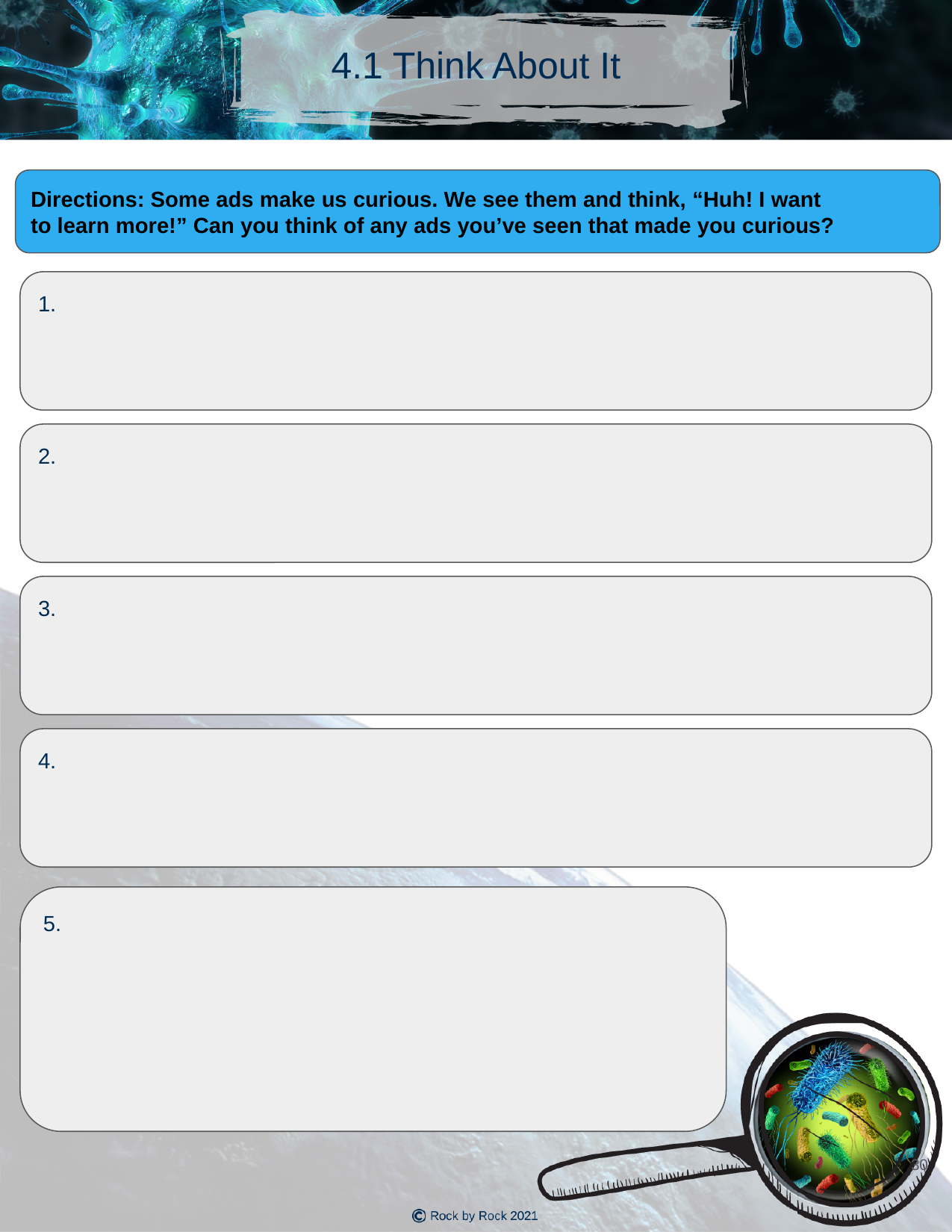

4.1 Think About It
Directions: Some ads make us curious. We see them and think, “Huh! I want
to learn more!” Can you think of any ads you’ve seen that made you curious?

1.
2.
3.
4.
5.
30